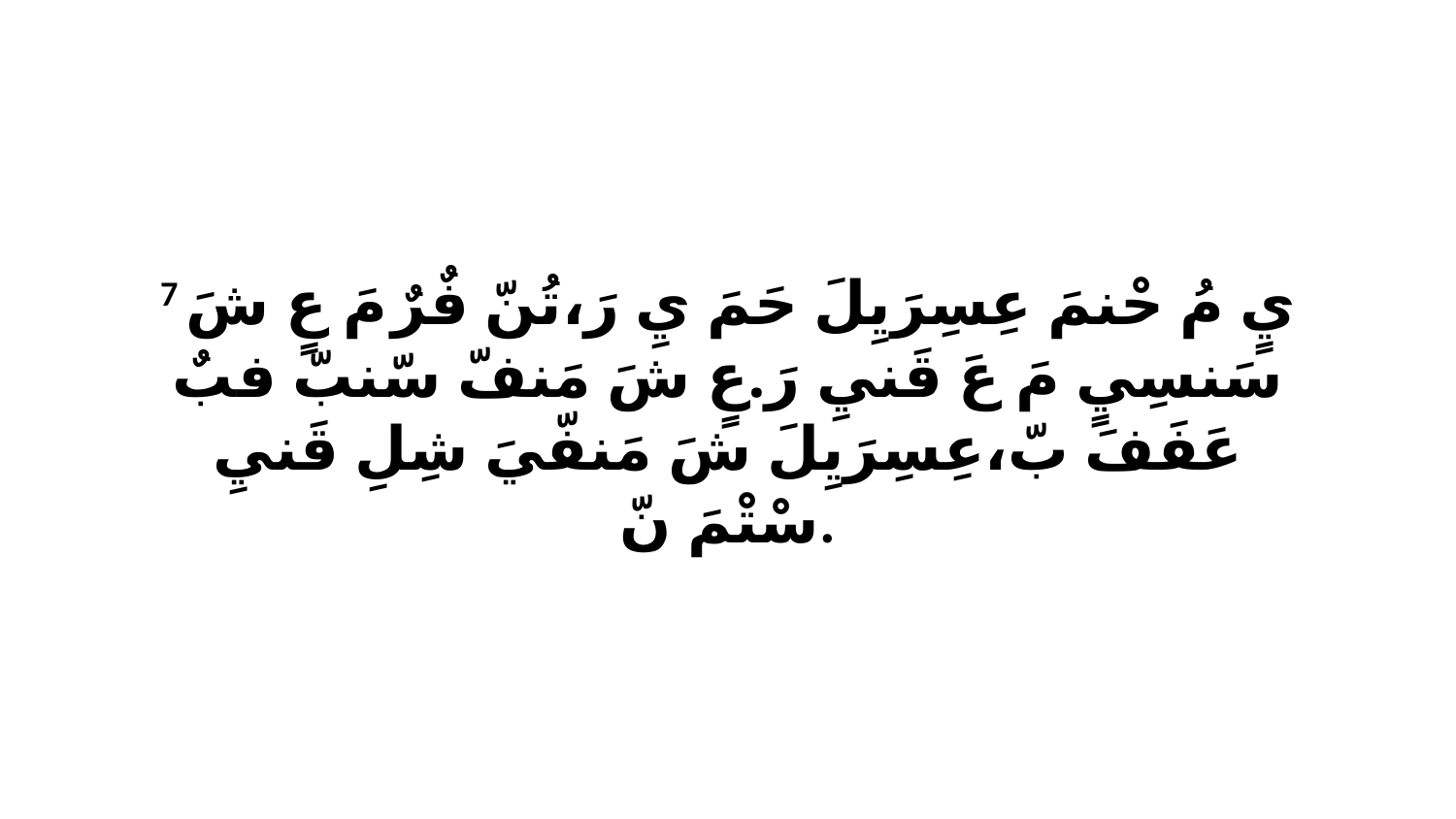

7 يٍ مُ حْنمَ عِسِرَيِلَ حَمَ يِ رَ،تُنّ فٌرٌ مَ عٍ شَ سَنسِيٍ مَ عَ قَنيِ رَ.عٍ شَ مَنفّ سّنبّ فبٌ عَفَفَ بّ،عِسِرَيِلَ شَ مَنفّيَ شِلِ قَنيِ سْتْمَ نّ.